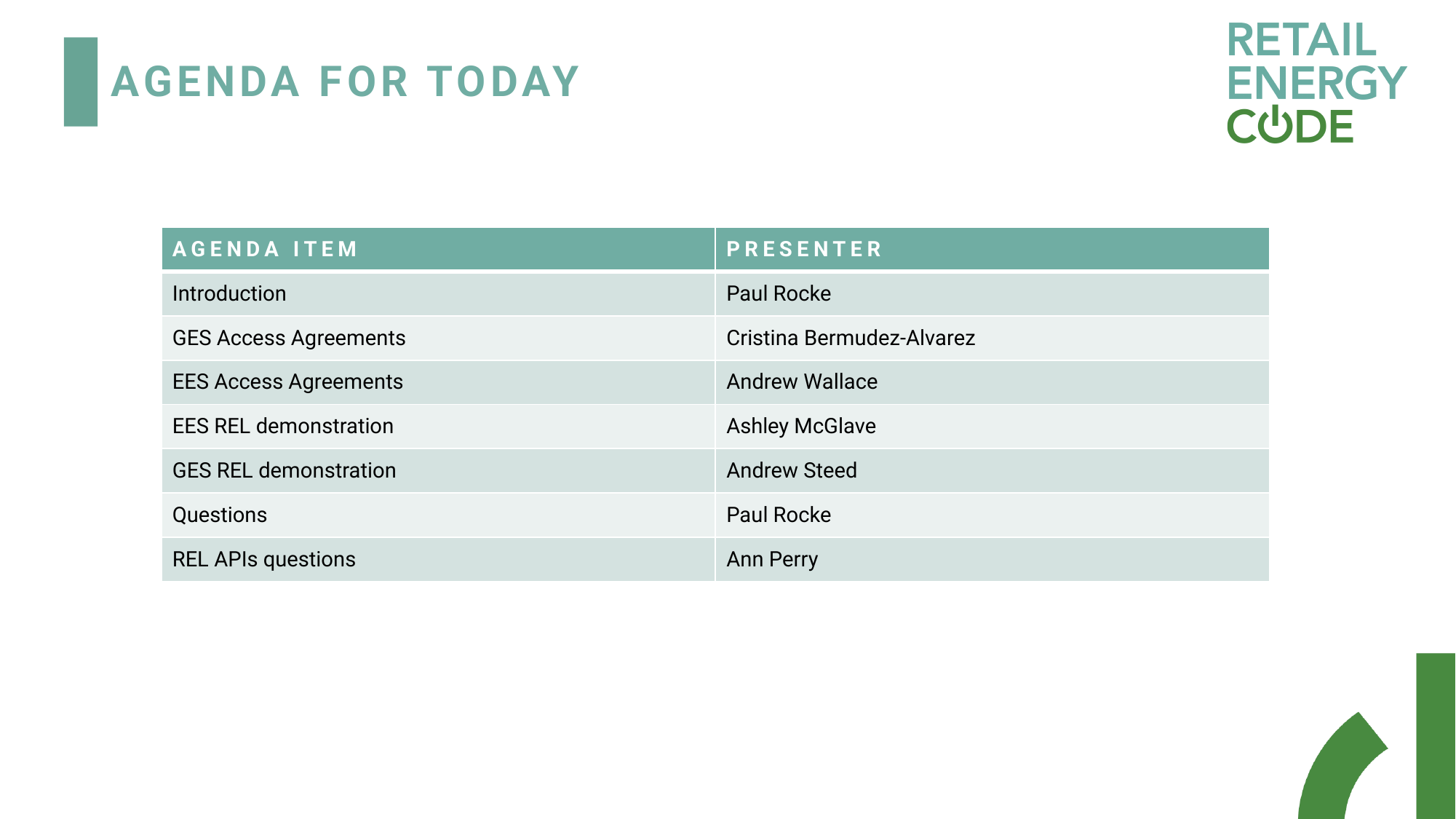

# Agenda For today
| Agenda Item | Presenter |
| --- | --- |
| Introduction | Paul Rocke |
| GES Access Agreements | Cristina Bermudez-Alvarez |
| EES Access Agreements | Andrew Wallace |
| EES REL demonstration | Ashley McGlave |
| GES REL demonstration | Andrew Steed |
| Questions | Paul Rocke |
| REL APIs questions | Ann Perry |